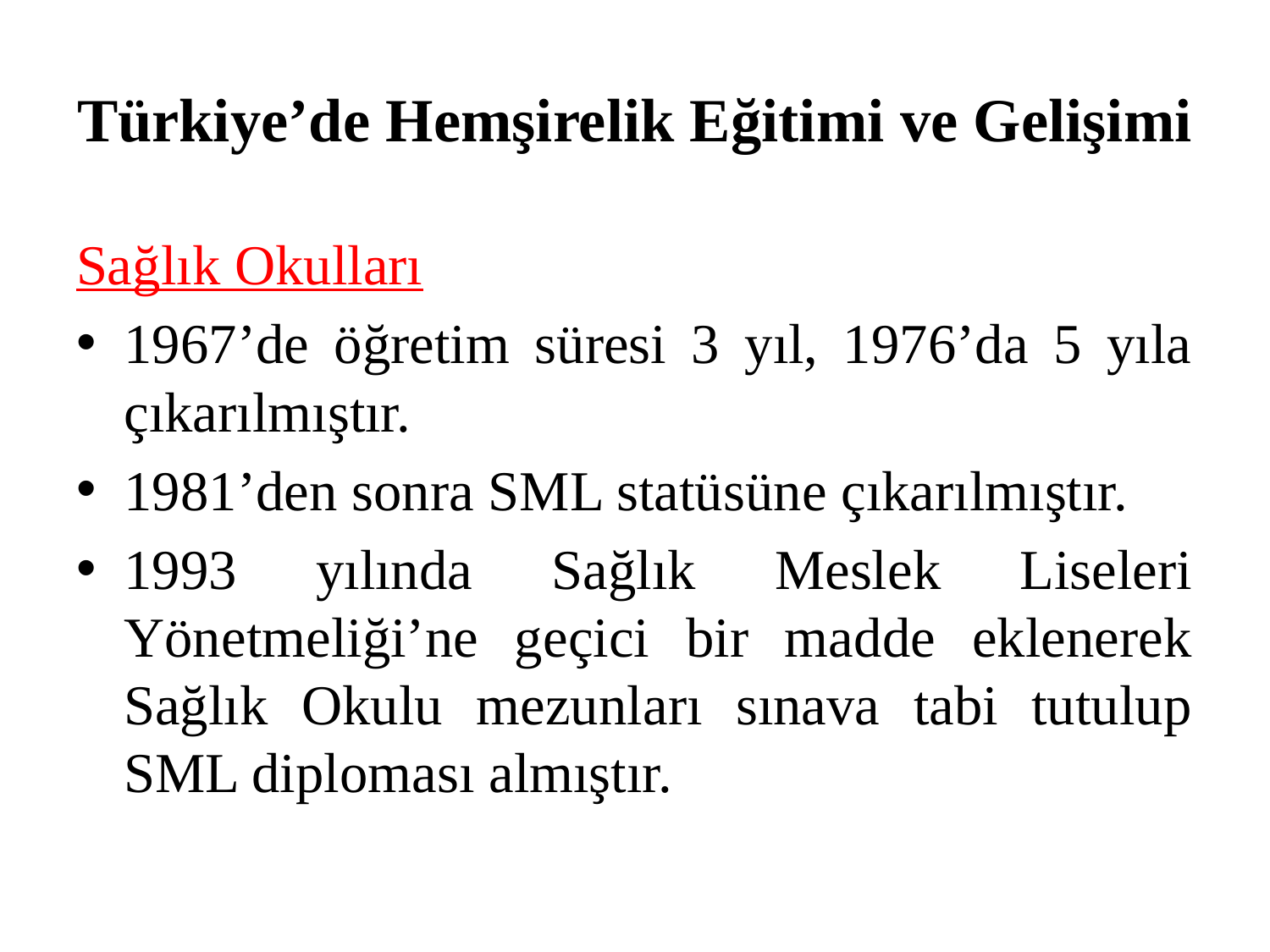

# Türkiye’de Hemşirelik Eğitimi ve Gelişimi
Sağlık Okulları
1967’de öğretim süresi 3 yıl, 1976’da 5 yıla çıkarılmıştır.
1981’den sonra SML statüsüne çıkarılmıştır.
1993 yılında Sağlık Meslek Liseleri Yönetmeliği’ne geçici bir madde eklenerek Sağlık Okulu mezunları sınava tabi tutulup SML diploması almıştır.